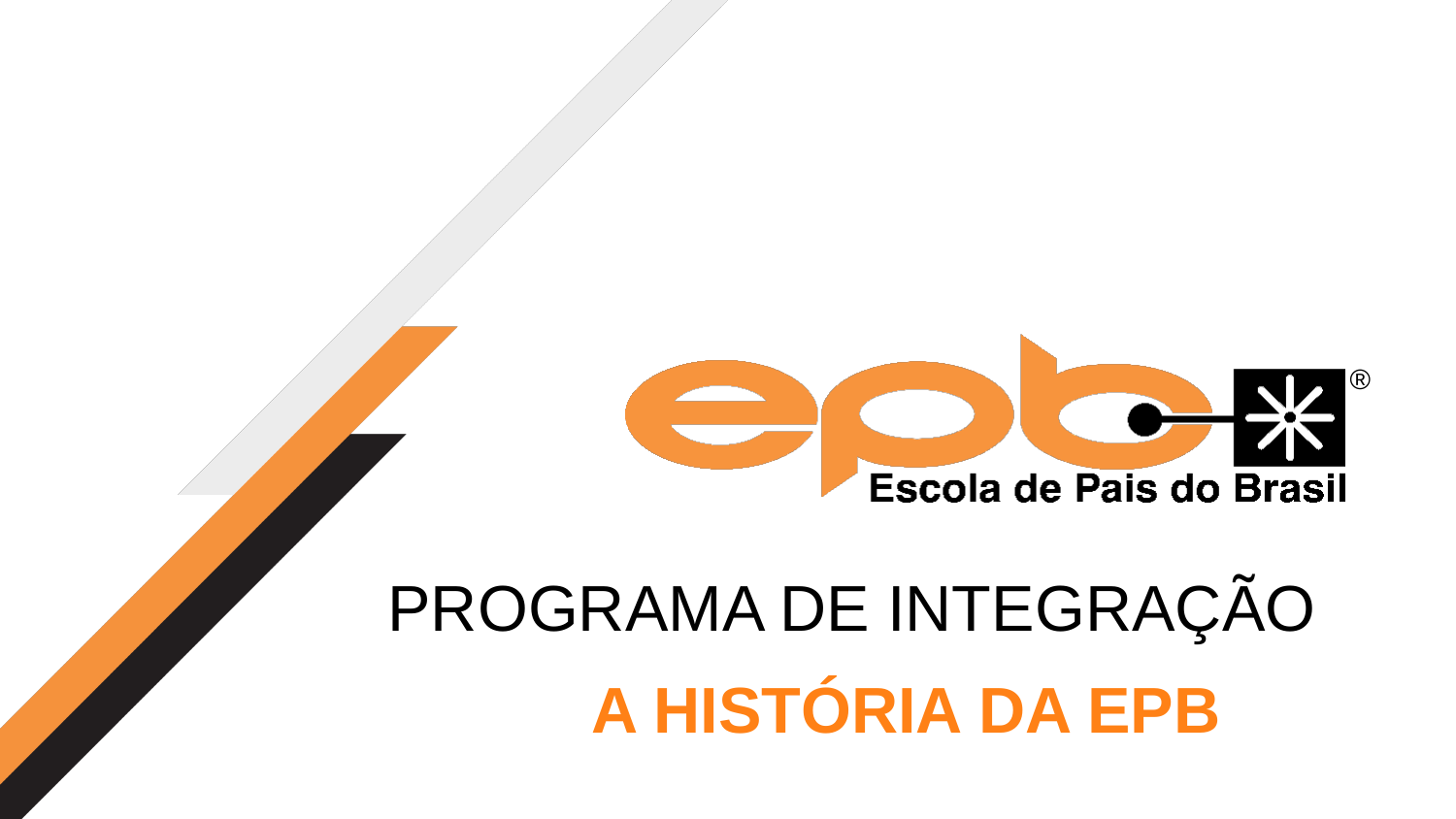

PROGRAMA DE INTEGRAÇÃO
A HISTÓRIA DA EPB